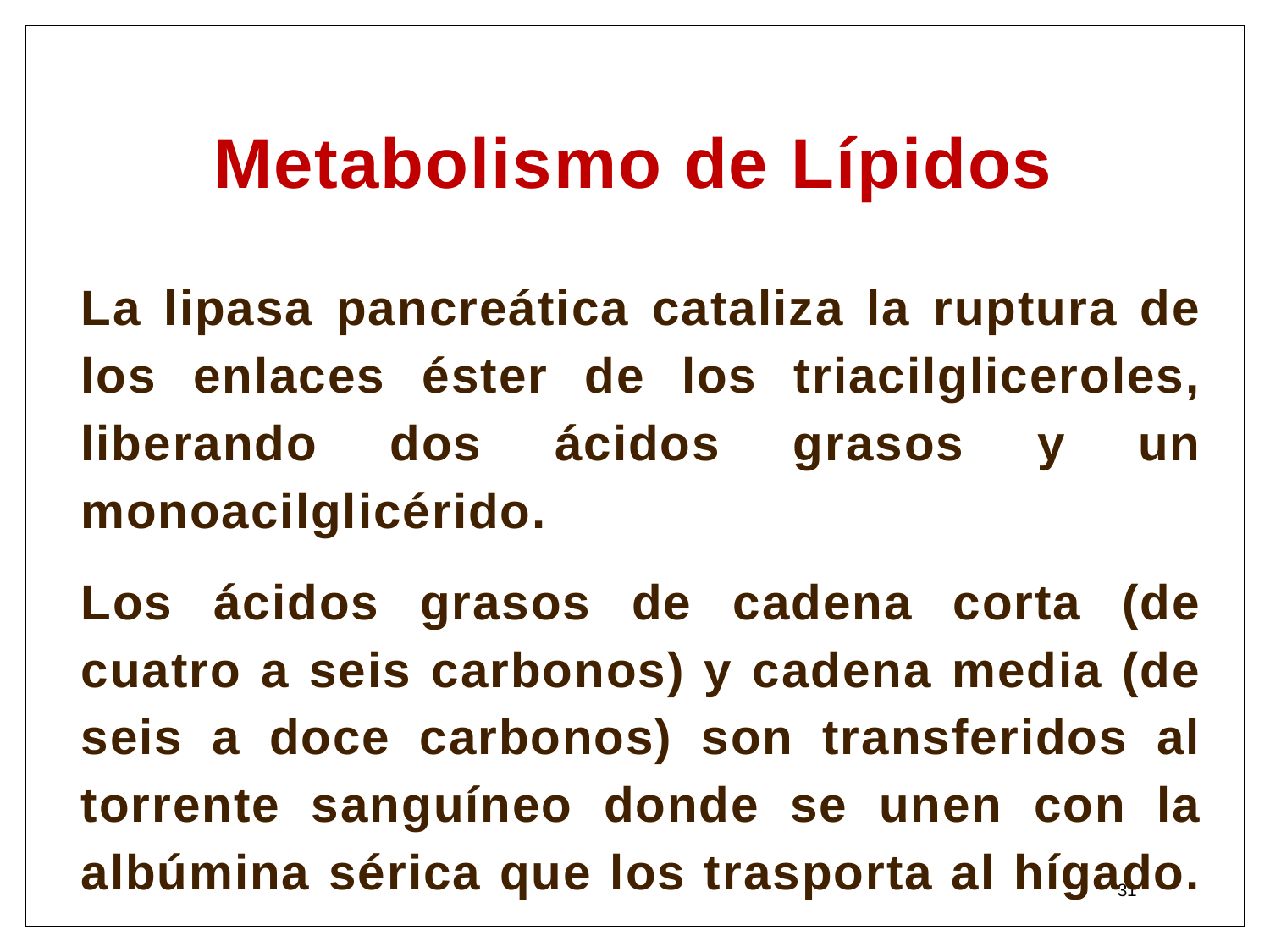

# Metabolismo de Lípidos
La lipasa pancreática cataliza la ruptura de los enlaces éster de los triacilgliceroles, liberando dos ácidos grasos y un monoacilglicérido.

Los ácidos grasos de cadena corta (de cuatro a seis carbonos) y cadena media (de seis a doce carbonos) son transferidos al torrente sanguíneo donde se unen con la albúmina sérica que los trasporta al hígado.
31